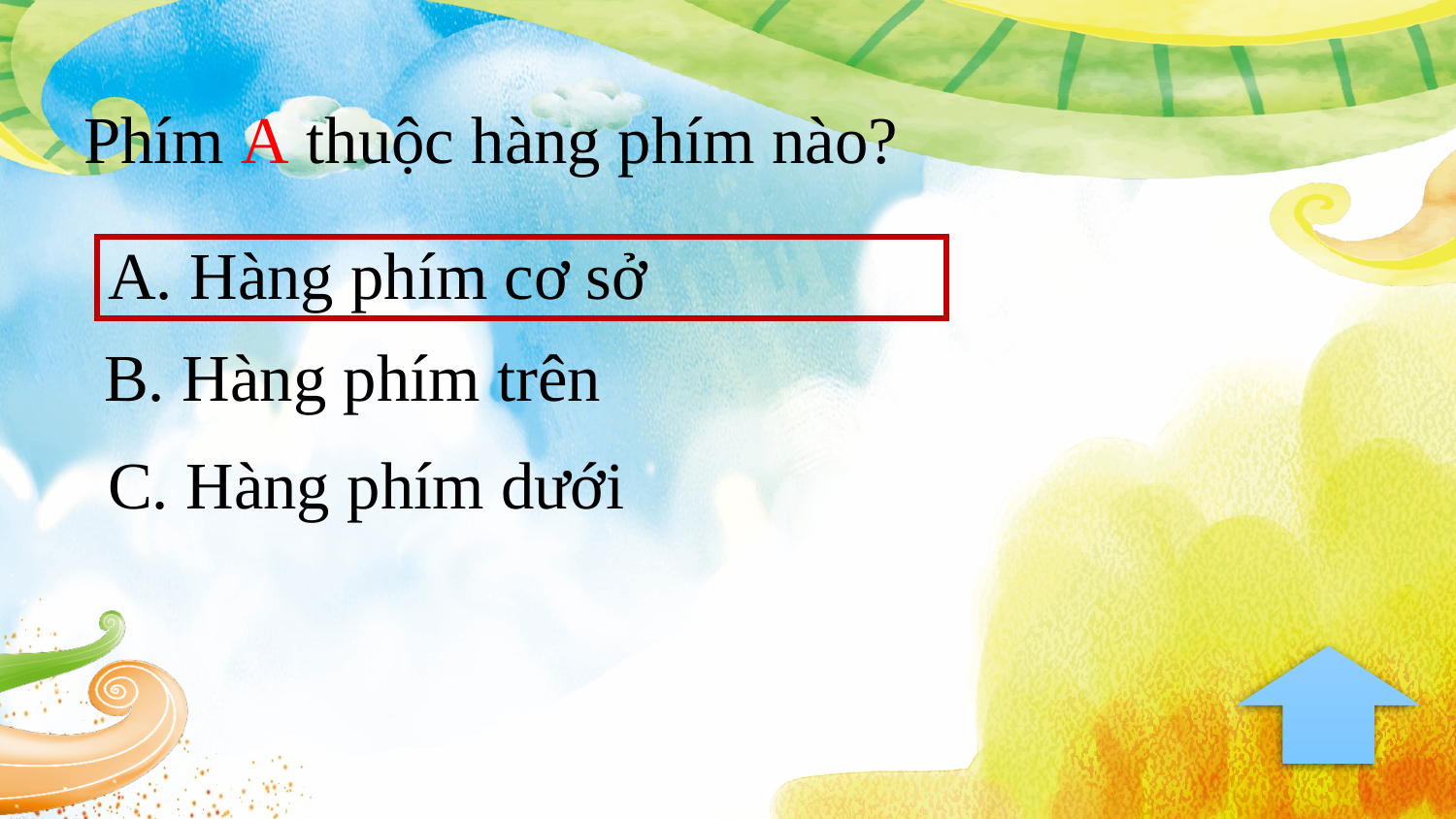

Phím A thuộc hàng phím nào?
A. Hàng phím cơ sở

B. Hàng phím trên
C. Hàng phím dưới